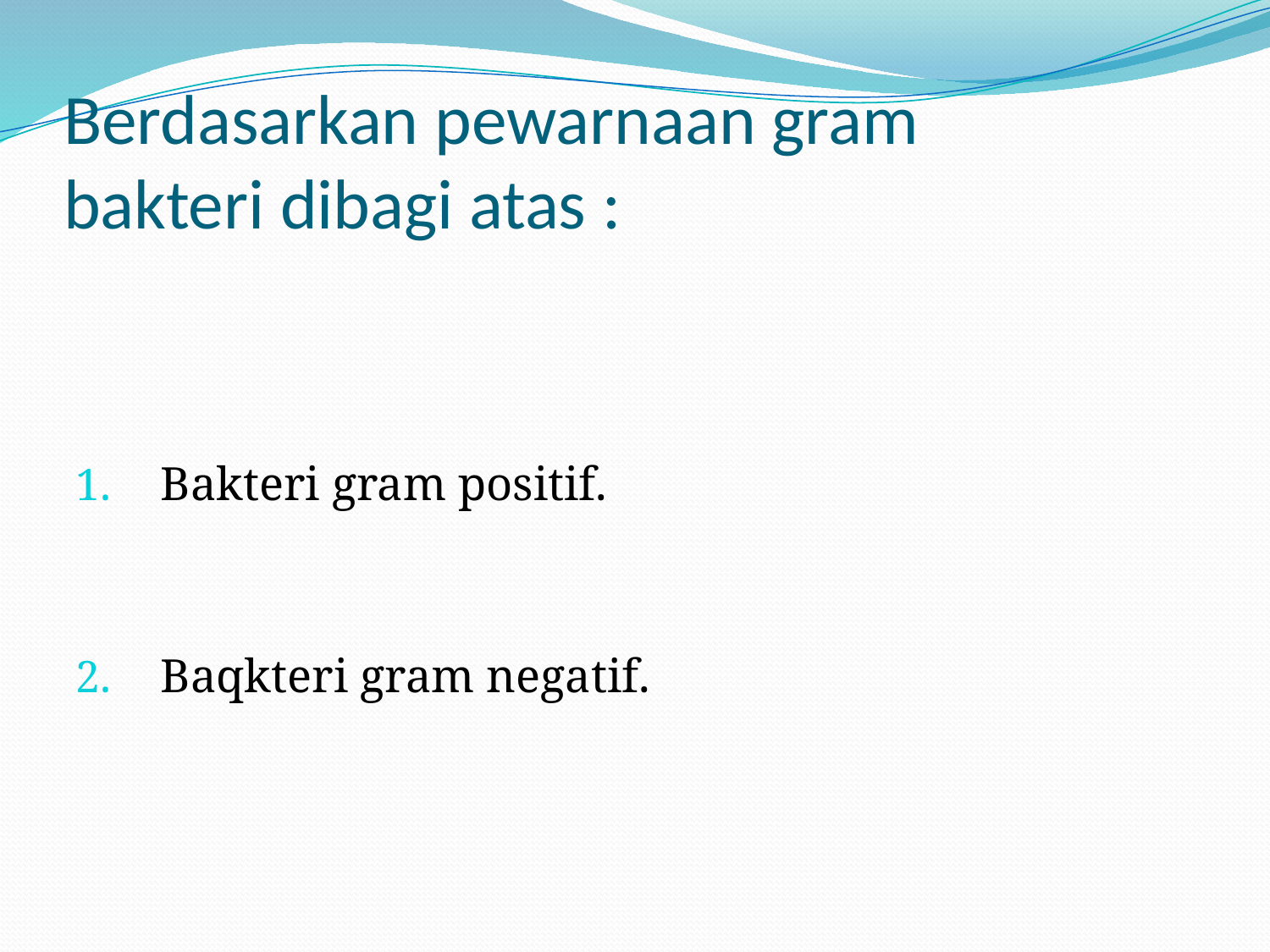

# Berdasarkan pewarnaan gram bakteri dibagi atas :
Bakteri gram positif.

Baqkteri gram negatif.